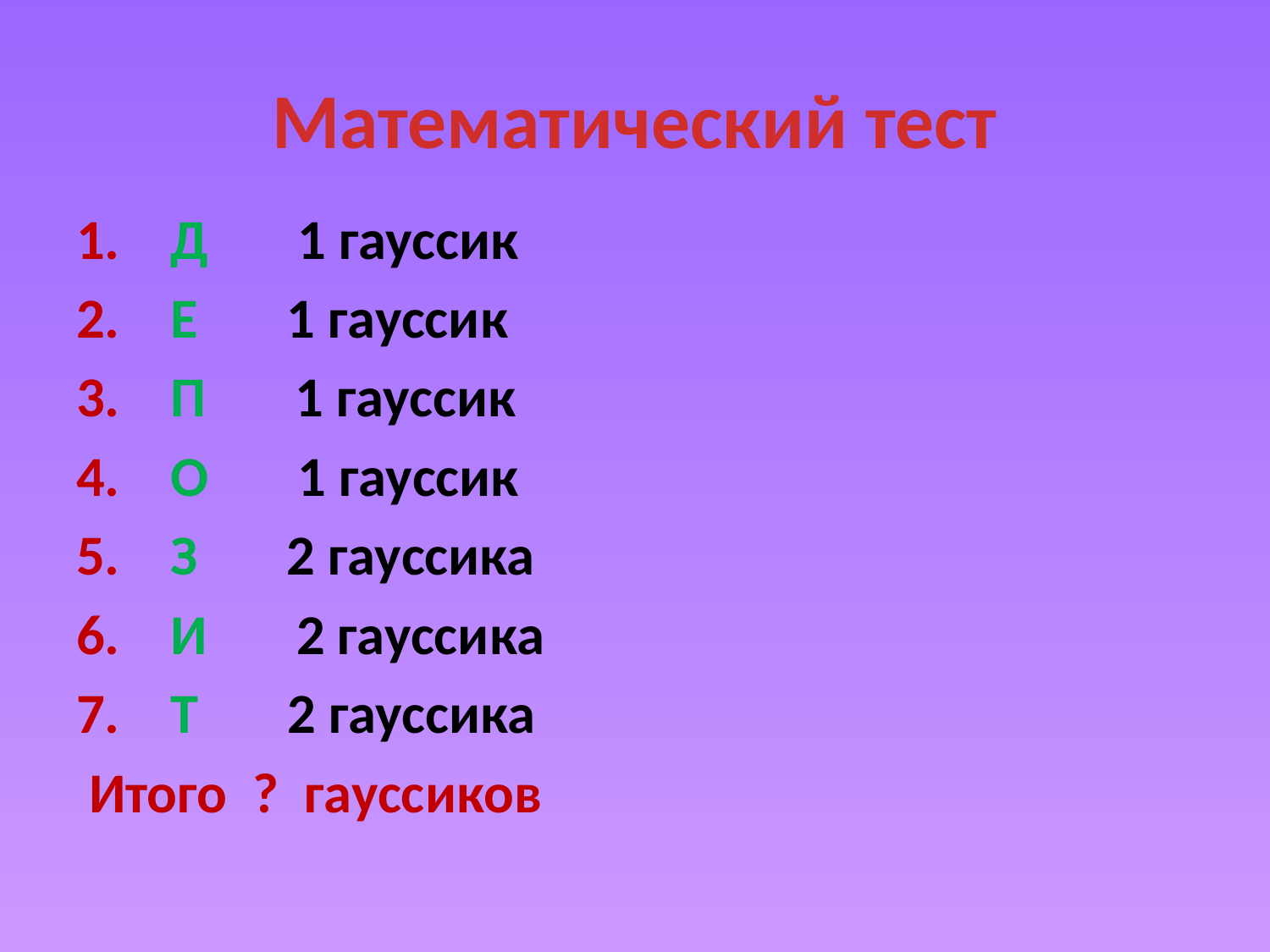

# Математический тест
1.    Д       1 гауссик
2.    Е       1 гауссик
3.    П       1 гауссик
4.    О       1 гауссик
5.    З       2 гауссика
6.    И       2 гауссика
7.    Т       2 гауссика
 Итого  ?  гауссиков